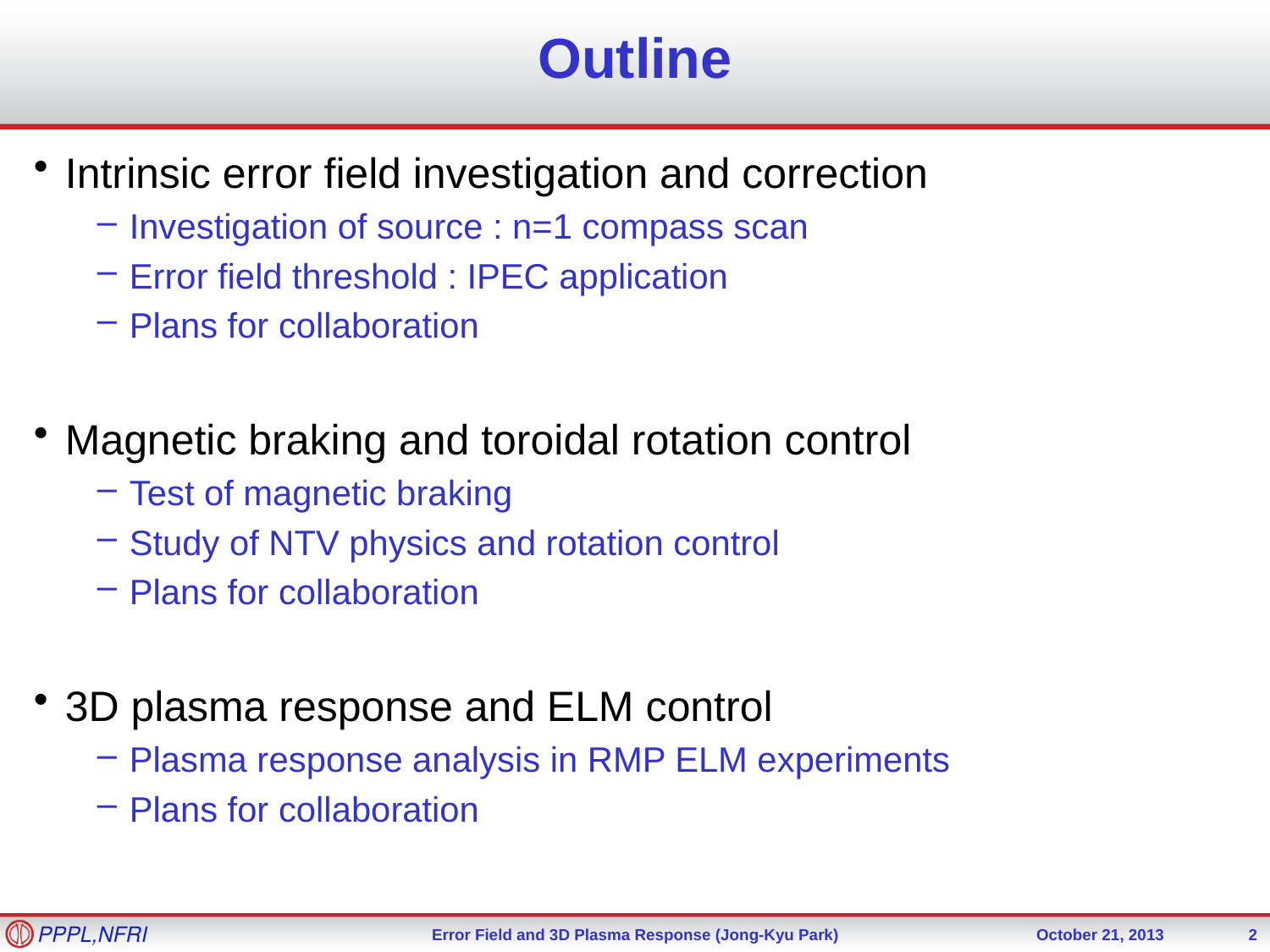

# Outline
Intrinsic error field investigation and correction
Investigation of source : n=1 compass scan
Error field threshold : IPEC application
Plans for collaboration

Magnetic braking and toroidal rotation control
Test of magnetic braking
Study of NTV physics and rotation control
Plans for collaboration

3D plasma response and ELM control
Plasma response analysis in RMP ELM experiments
Plans for collaboration

2